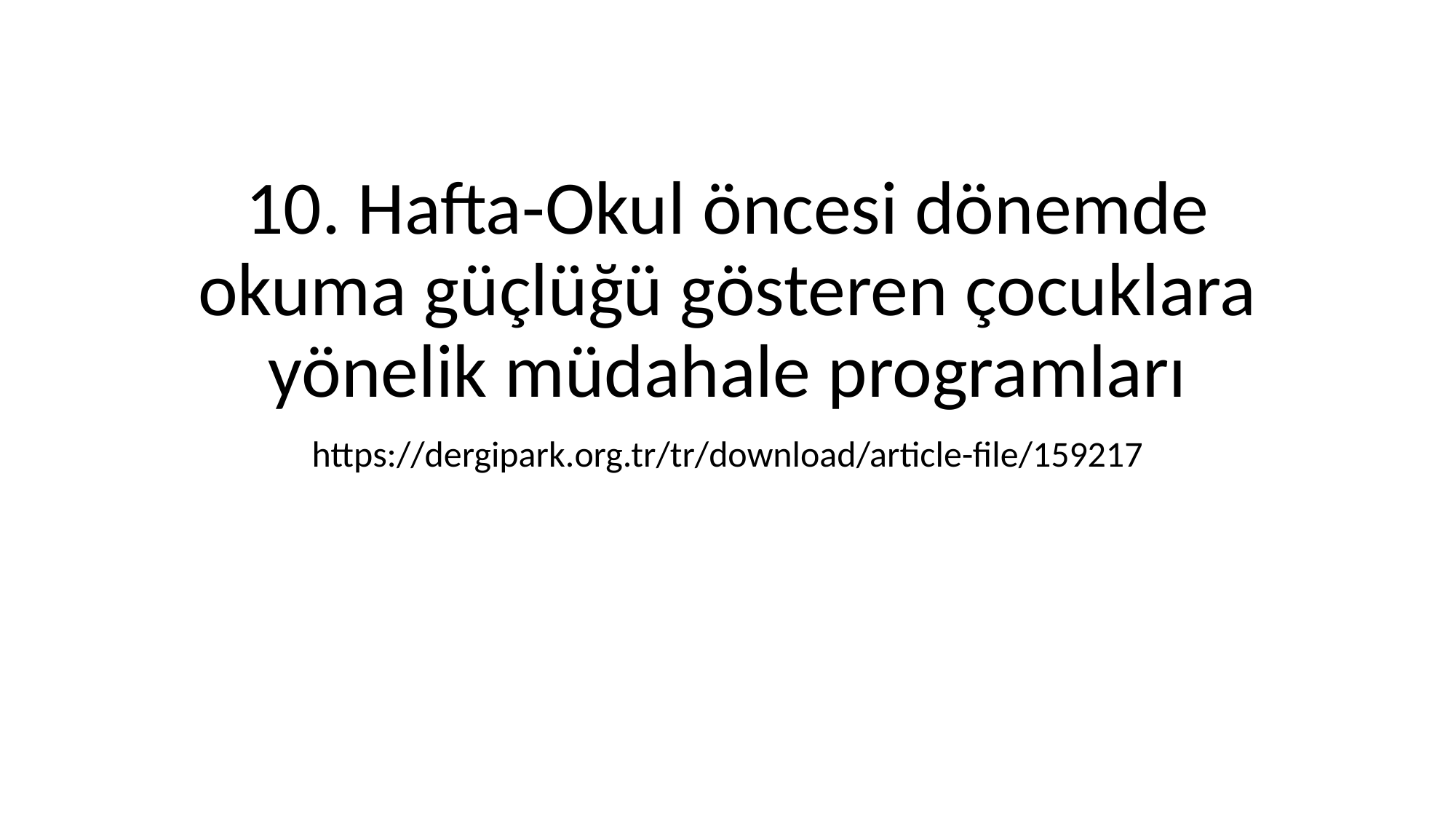

# 10. Hafta-Okul öncesi dönemde okuma güçlüğü gösteren çocuklara yönelik müdahale programları
https://dergipark.org.tr/tr/download/article-file/159217